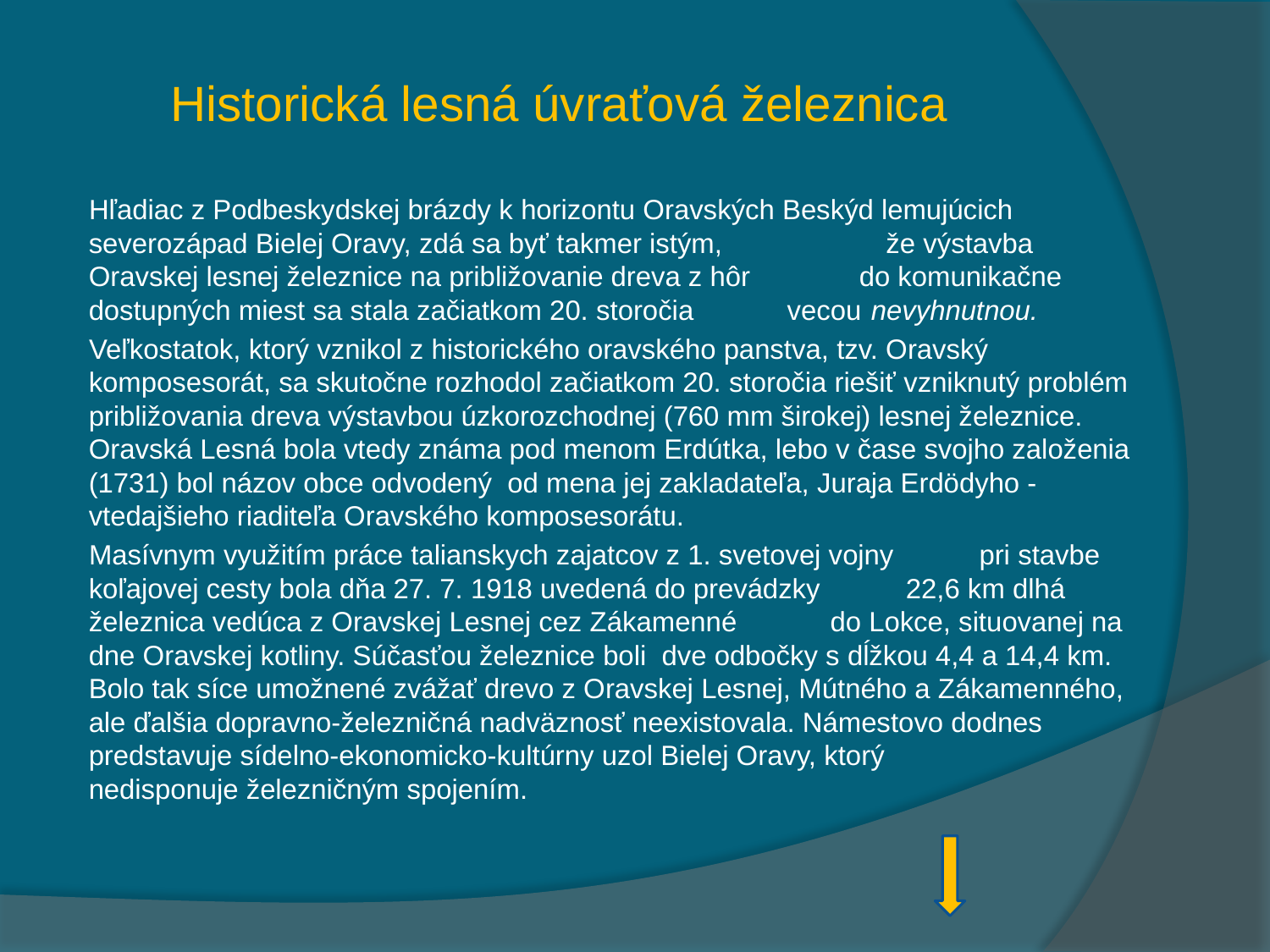

# Historická lesná úvraťová železnica

      Hľadiac z Podbeskydskej brázdy k horizontu Oravských Beskýd lemujúcich severozápad Bielej Oravy, zdá sa byť takmer istým,                     že výstavba Oravskej lesnej železnice na približovanie dreva z hôr              do komunikačne dostupných miest sa stala začiatkom 20. storočia            vecou nevyhnutnou.
      Veľkostatok, ktorý vznikol z historického oravského panstva, tzv. Oravský komposesorát, sa skutočne rozhodol začiatkom 20. storočia riešiť vzniknutý problém približovania dreva výstavbou úzkorozchodnej (760 mm širokej) lesnej železnice. Oravská Lesná bola vtedy známa pod menom Erdútka, lebo v čase svojho založenia (1731) bol názov obce odvodený  od mena jej zakladateľa, Juraja Erdödyho - vtedajšieho riaditeľa Oravského komposesorátu.
      Masívnym využitím práce talianskych zajatcov z 1. svetovej vojny           pri stavbe koľajovej cesty bola dňa 27. 7. 1918 uvedená do prevádzky           22,6 km dlhá železnica vedúca z Oravskej Lesnej cez Zákamenné            do Lokce, situovanej na dne Oravskej kotliny. Súčasťou železnice boli  dve odbočky s dĺžkou 4,4 a 14,4 km. Bolo tak síce umožnené zvážať drevo z Oravskej Lesnej, Mútného a Zákamenného, ale ďalšia dopravno-železničná nadväznosť neexistovala. Námestovo dodnes predstavuje sídelno-ekonomicko-kultúrny uzol Bielej Oravy, ktorý                        nedisponuje železničným spojením.